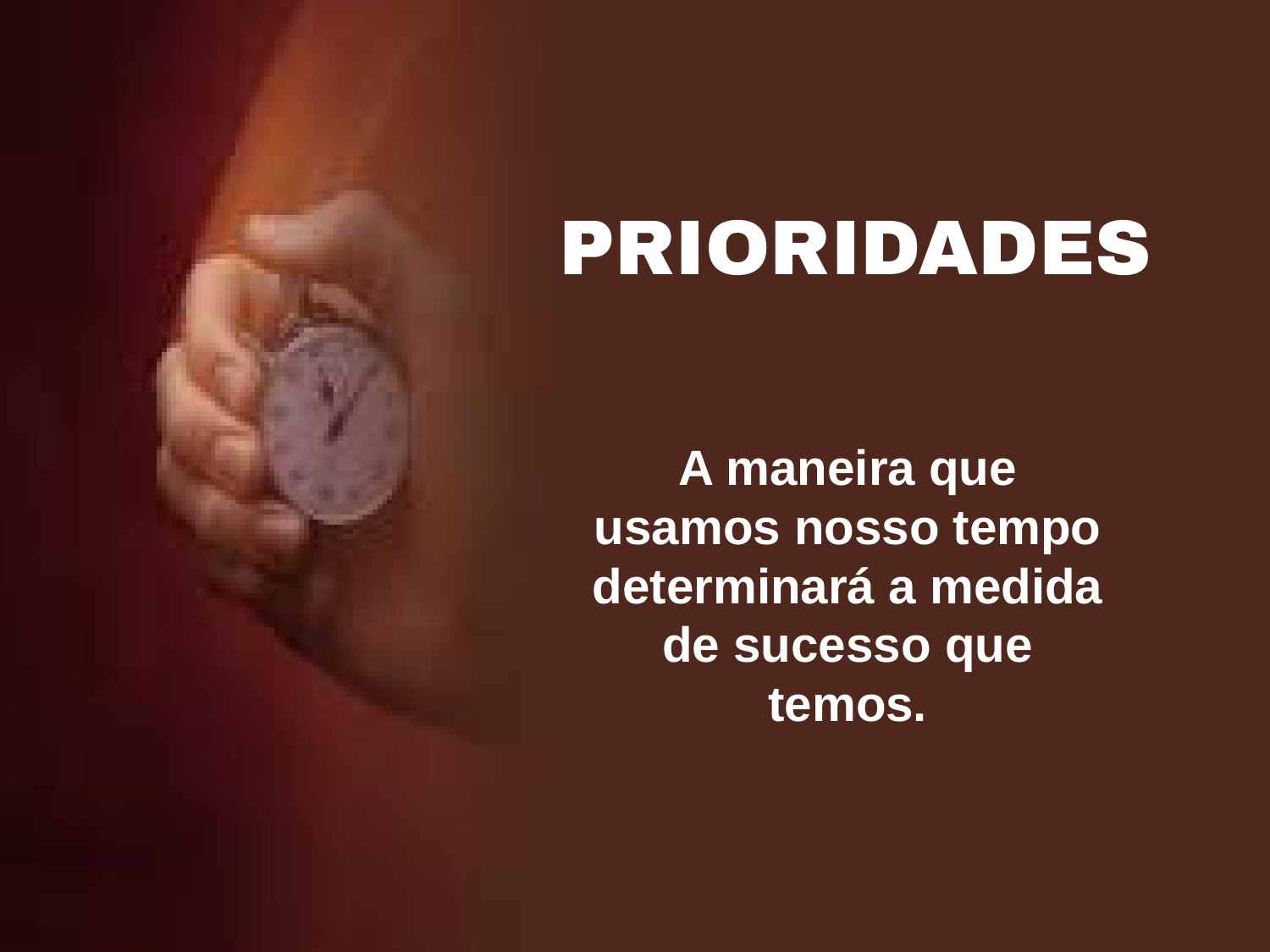

# PRIORIDADES
A maneira que usamos nosso tempo determinará a medida de sucesso que temos.